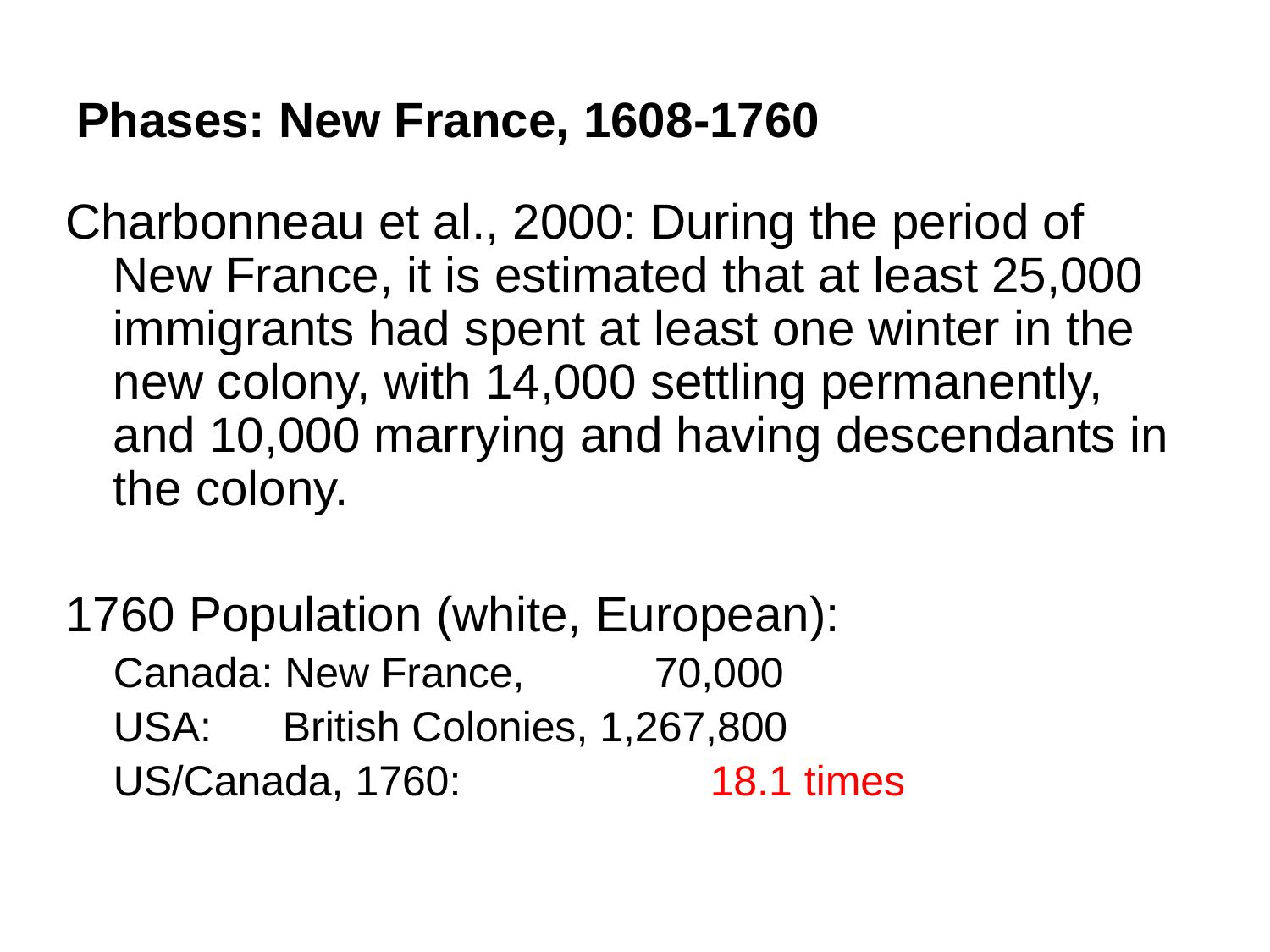

Phases: New France, 1608-1760
Charbonneau et al., 2000: During the period of New France, it is estimated that at least 25,000 immigrants had spent at least one winter in the new colony, with 14,000 settling permanently, and 10,000 marrying and having descendants in the colony.

1760 Population (white, European):
	Canada: New France,           70,000
	USA:      British Colonies, 1,267,800
	US/Canada, 1760:                     18.1 times